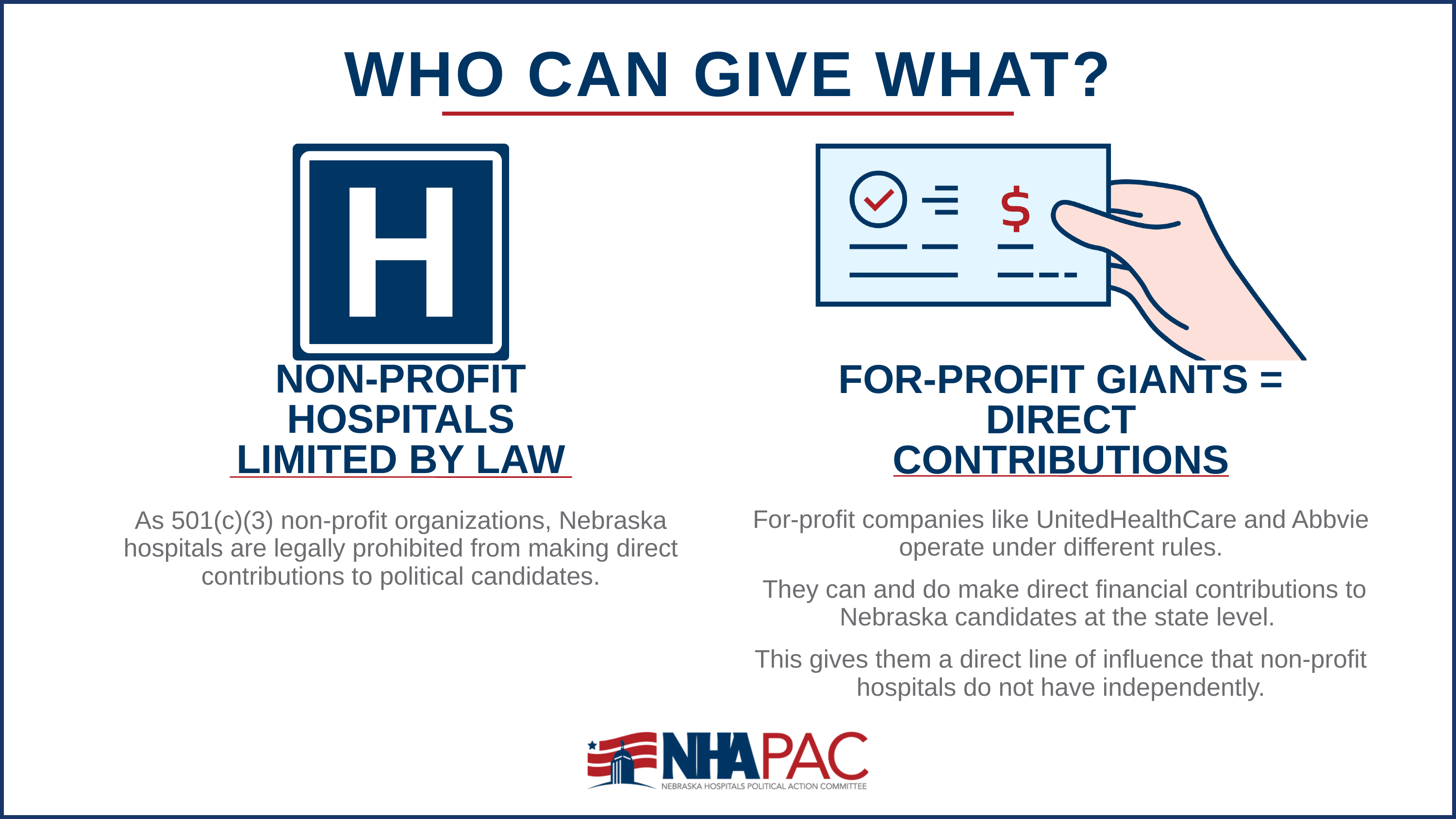

WHO CAN GIVE WHAT?

NON-PROFIT HOSPITALS
LIMITED BY LAW
FOR-PROFIT GIANTS = DIRECT CONTRIBUTIONS

For-profit companies like UnitedHealthCare and Abbvie operate under different rules.

 They can and do make direct financial contributions to Nebraska candidates at the state level.

This gives them a direct line of influence that non-profit hospitals do not have independently.
As 501(c)(3) non-profit organizations, Nebraska hospitals are legally prohibited from making direct contributions to political candidates.